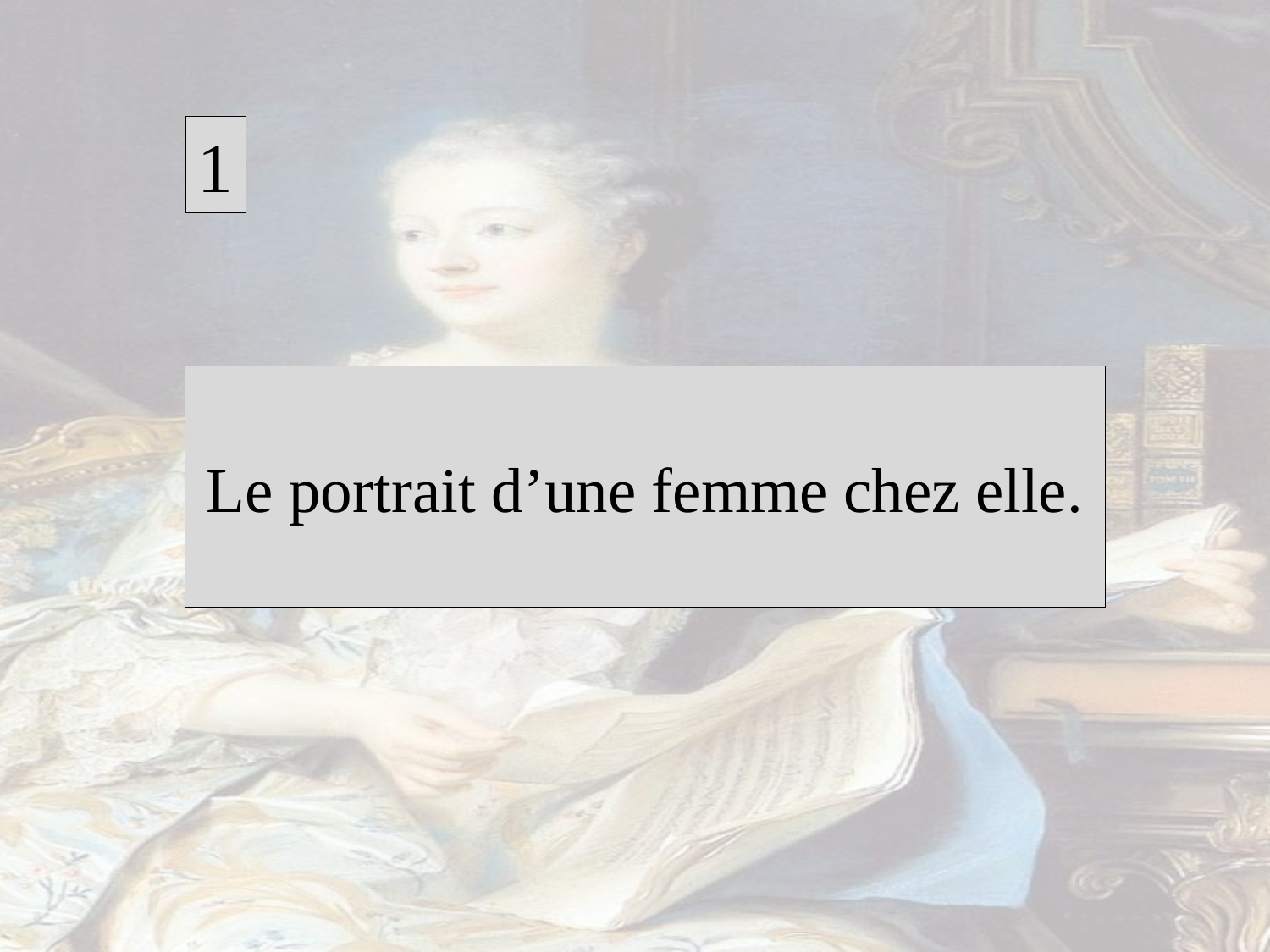

1

Le portrait d’une femme chez elle.